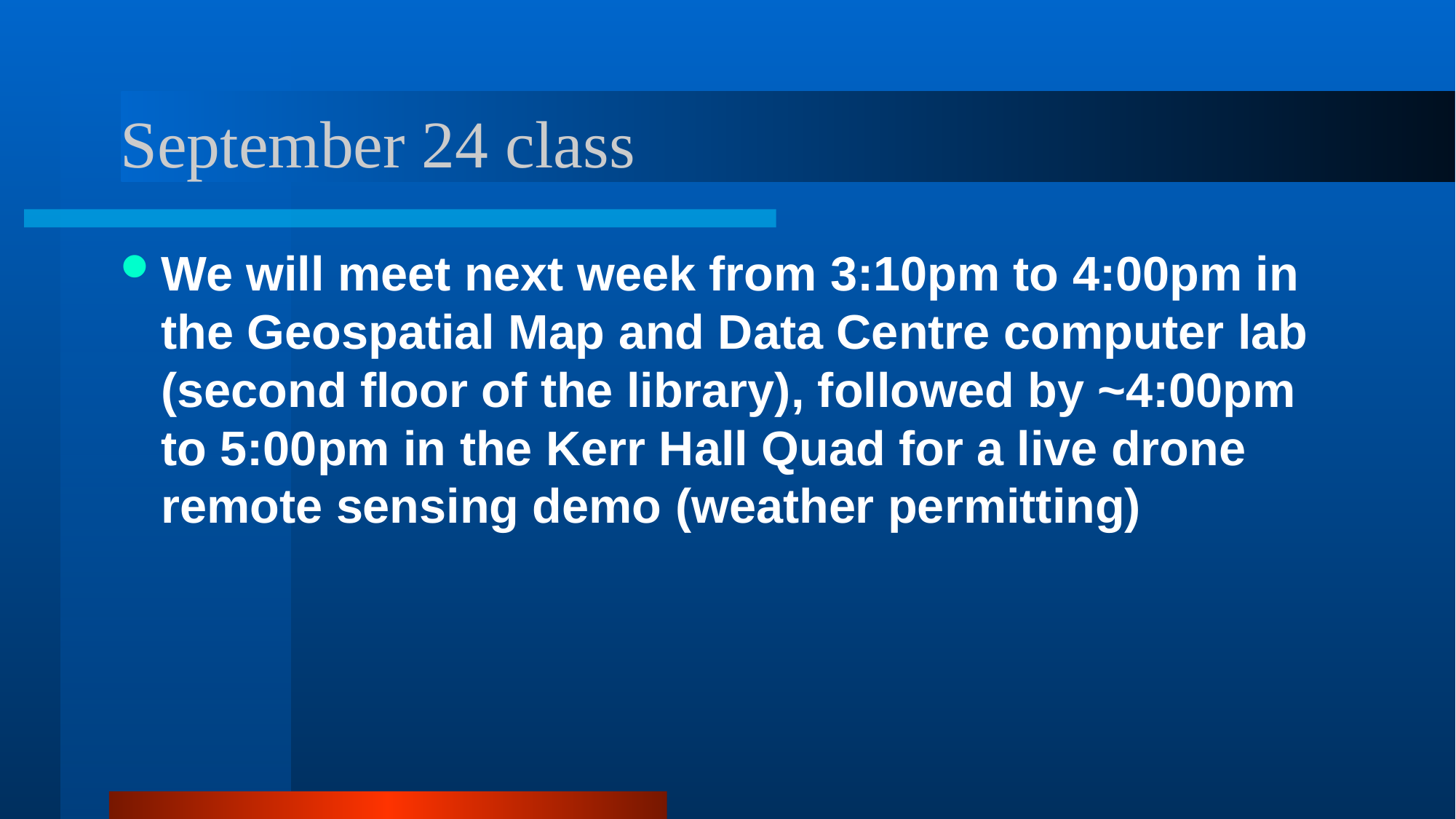

# September 24 class
We will meet next week from 3:10pm to 4:00pm in the Geospatial Map and Data Centre computer lab (second floor of the library), followed by ~4:00pm to 5:00pm in the Kerr Hall Quad for a live drone remote sensing demo (weather permitting)